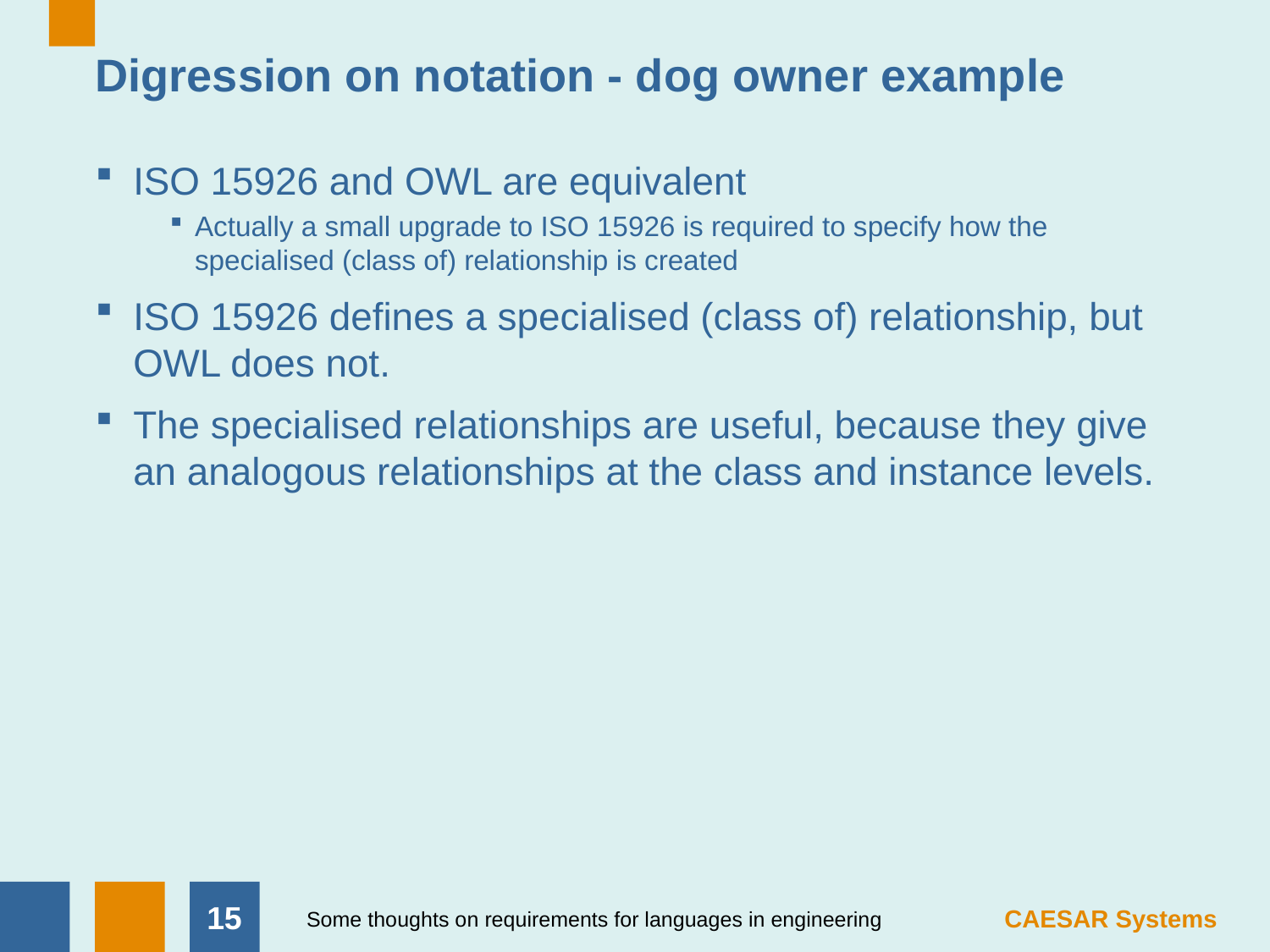

# Digression on notation - dog owner example
ISO 15926 and OWL are equivalent
Actually a small upgrade to ISO 15926 is required to specify how the specialised (class of) relationship is created
ISO 15926 defines a specialised (class of) relationship, but OWL does not.
The specialised relationships are useful, because they give an analogous relationships at the class and instance levels.
15